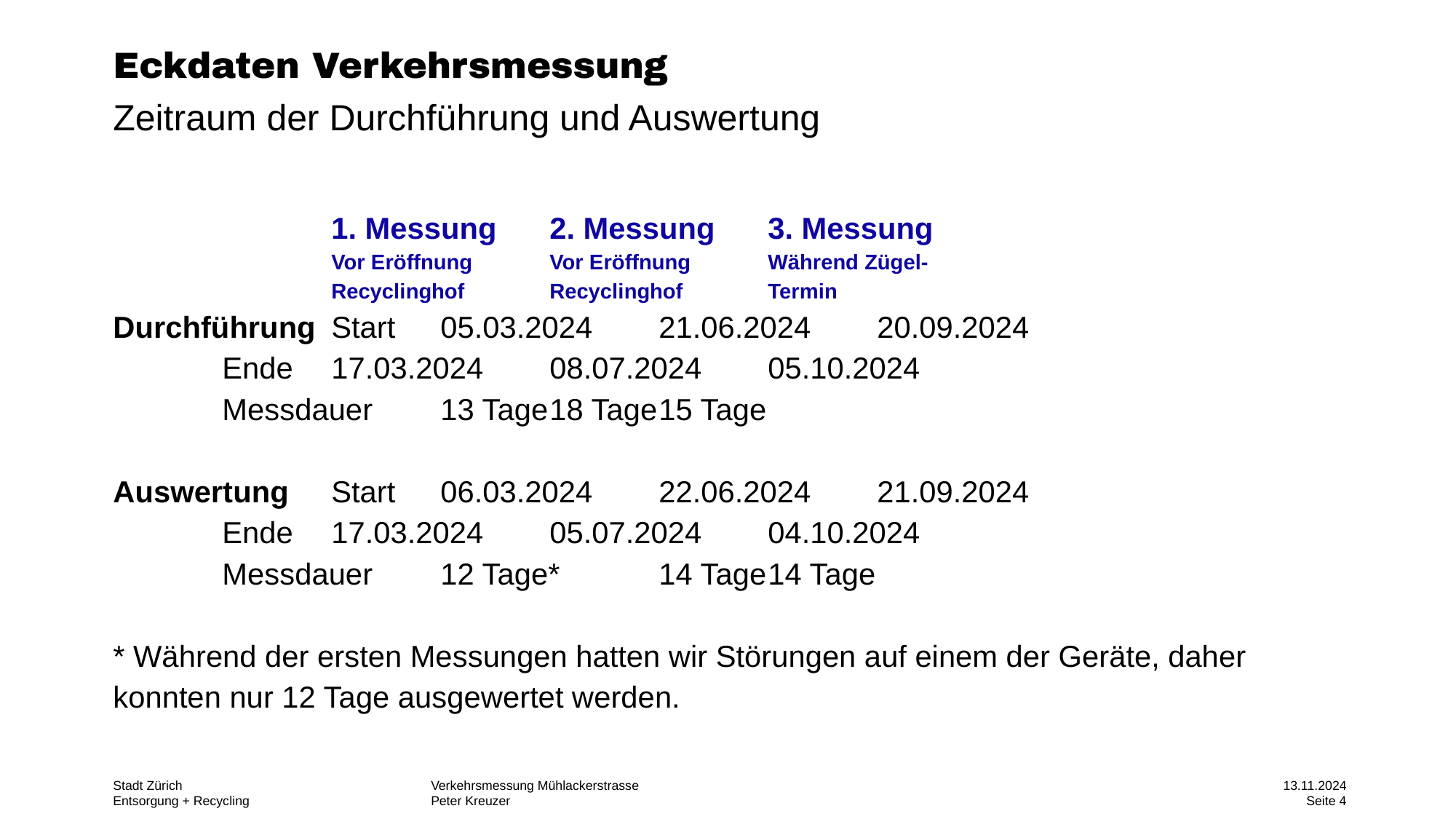

# Eckdaten Verkehrsmessung
Zeitraum der Durchführung und Auswertung
		1. Messung	2. Messung	3. Messung
		Vor Eröffnung	Vor Eröffnung	Während Zügel-
		Recyclinghof	Recyclinghof	Termin
Durchführung	Start	05.03.2024	21.06.2024	20.09.2024
	Ende	17.03.2024	08.07.2024	05.10.2024
	Messdauer	13 Tage	18 Tage	15 Tage

Auswertung	Start	06.03.2024	22.06.2024	21.09.2024
	Ende	17.03.2024	05.07.2024	04.10.2024
	Messdauer	12 Tage*	14 Tage	14 Tage

* Während der ersten Messungen hatten wir Störungen auf einem der Geräte, daher konnten nur 12 Tage ausgewertet werden.